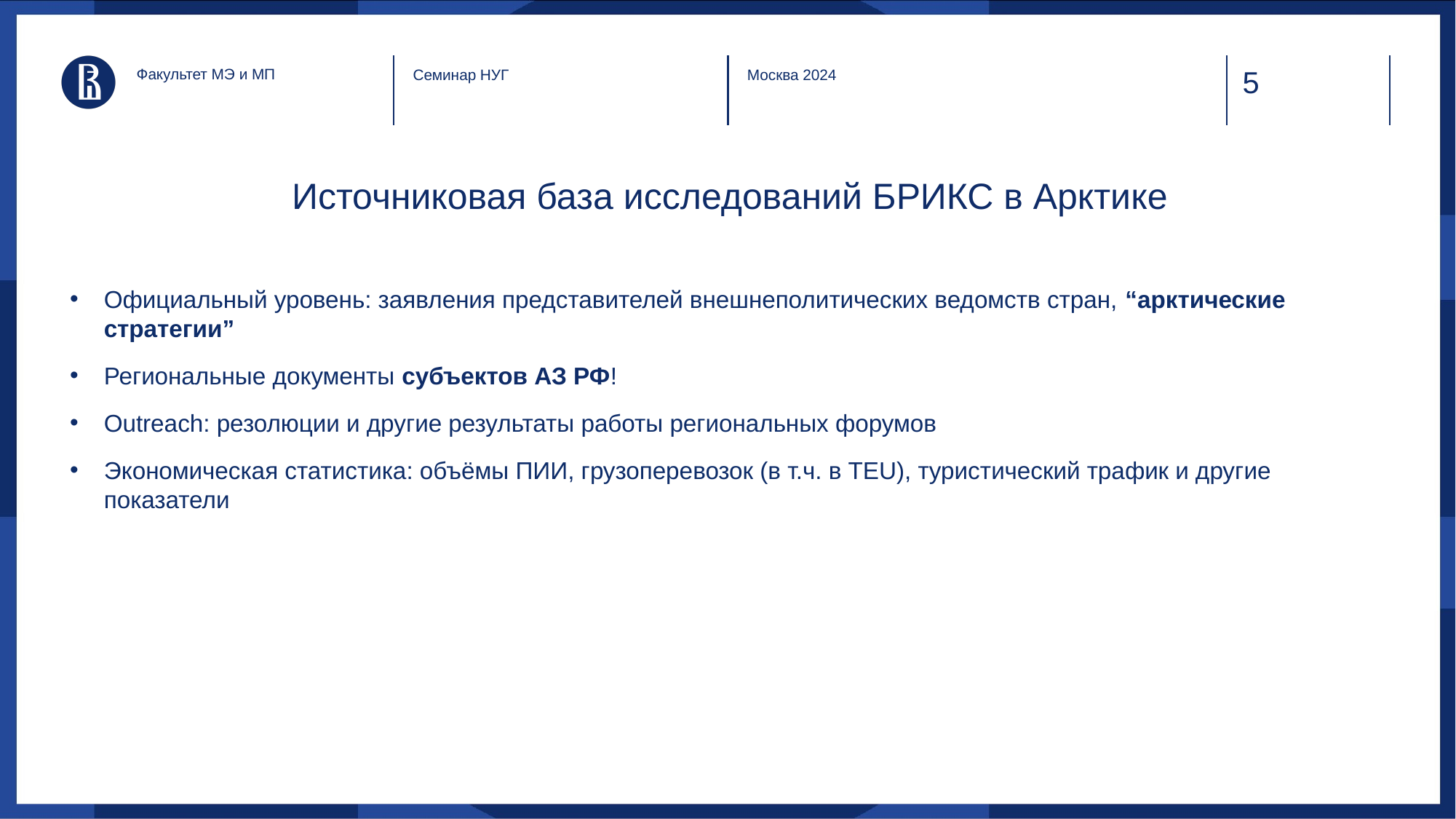

Факультет МЭ и МП
Семинар НУГ
Москва 2024
# Источниковая база исследований БРИКС в Арктике
Официальный уровень: заявления представителей внешнеполитических ведомств стран, “арктические стратегии”
Региональные документы субъектов АЗ РФ!
Outreach: резолюции и другие результаты работы региональных форумов
Экономическая статистика: объёмы ПИИ, грузоперевозок (в т.ч. в TEU), туристический трафик и другие показатели